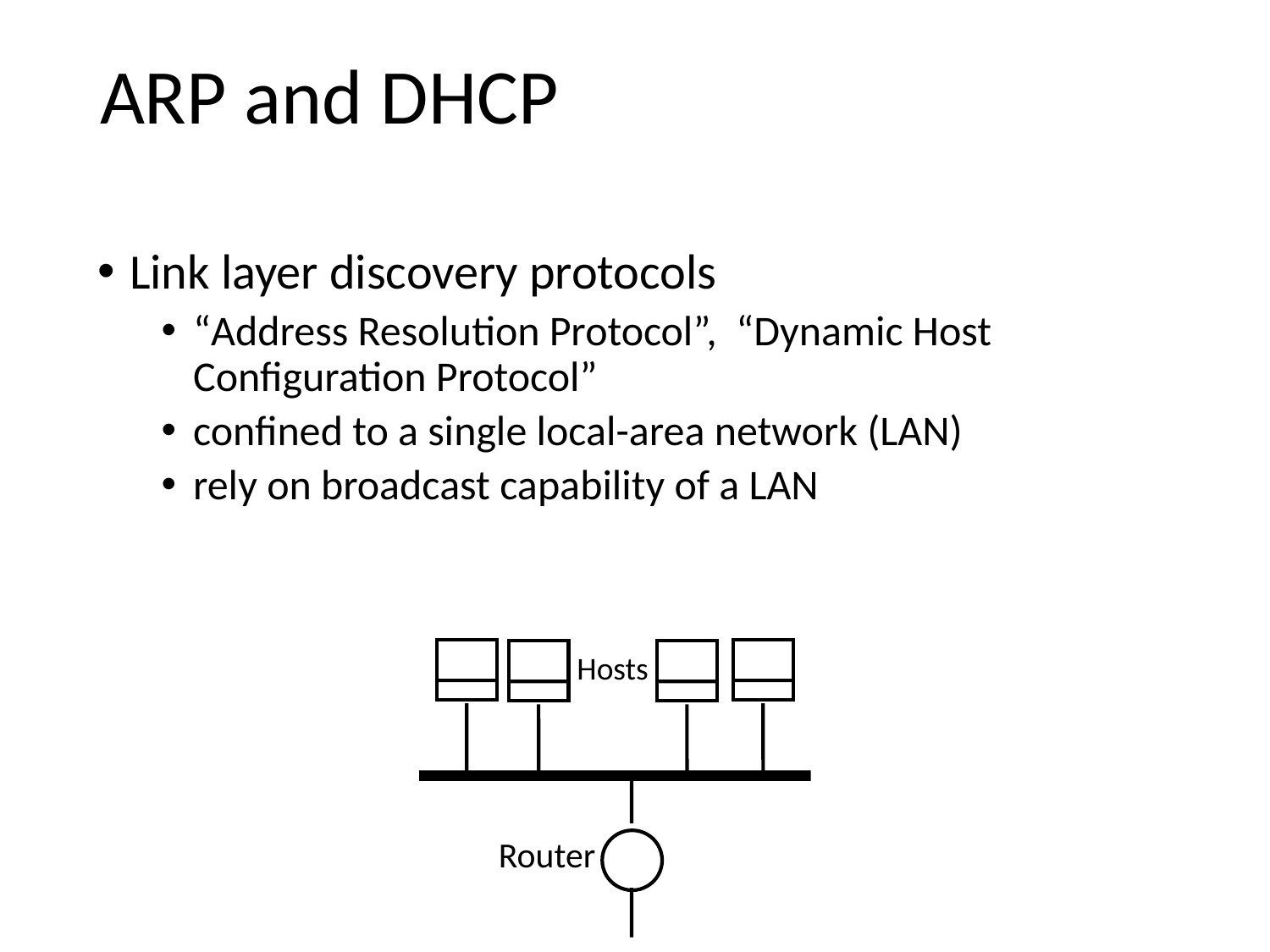

# ARP and DHCP
Link layer discovery protocols
“Address Resolution Protocol”,  “Dynamic Host Configuration Protocol”
confined to a single local-area network (LAN)
rely on broadcast capability of a LAN

Hosts

Router